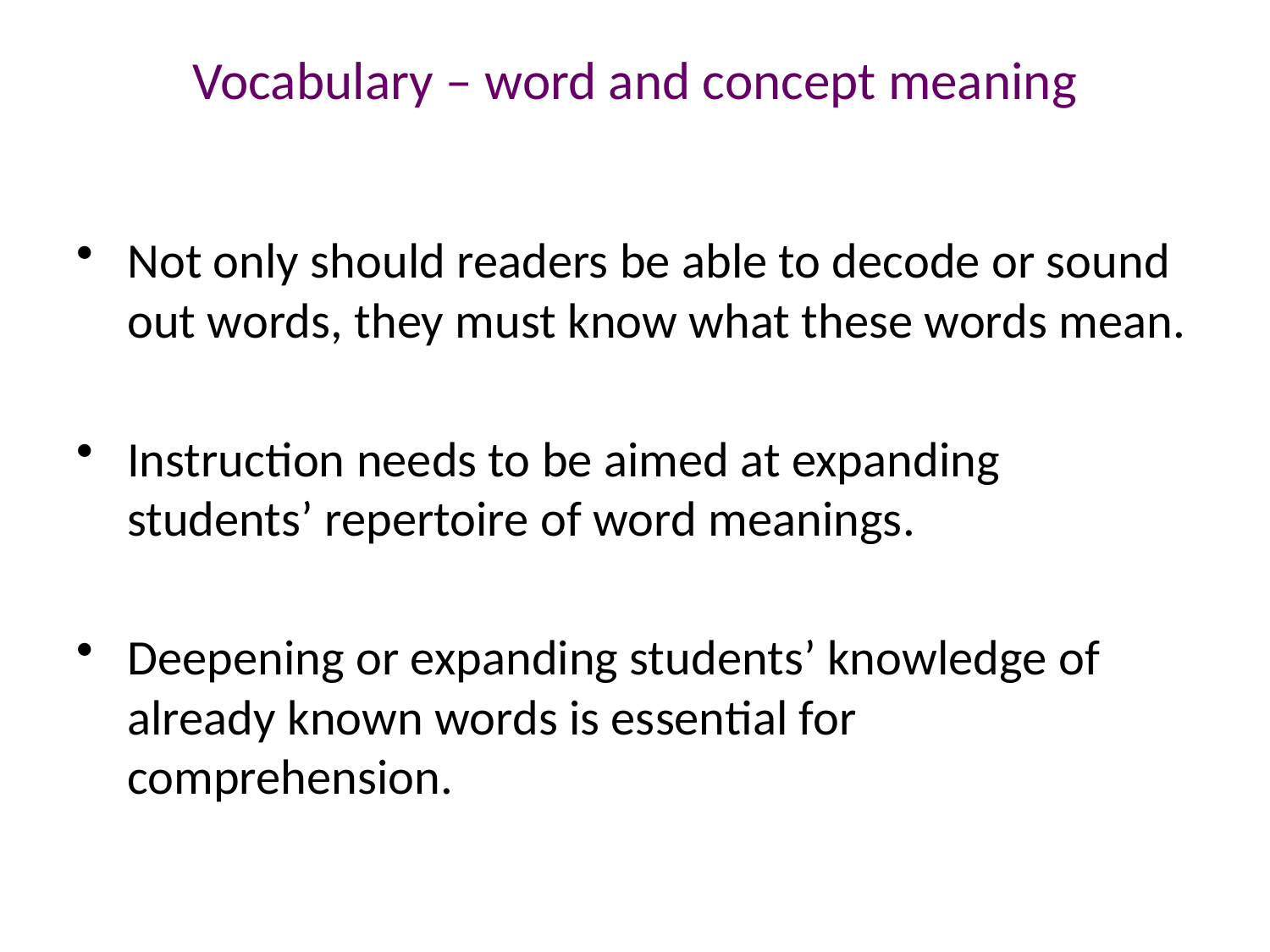

# Vocabulary – word and concept meaning
Not only should readers be able to decode or sound out words, they must know what these words mean.

Instruction needs to be aimed at expanding students’ repertoire of word meanings.

Deepening or expanding students’ knowledge of already known words is essential for comprehension.